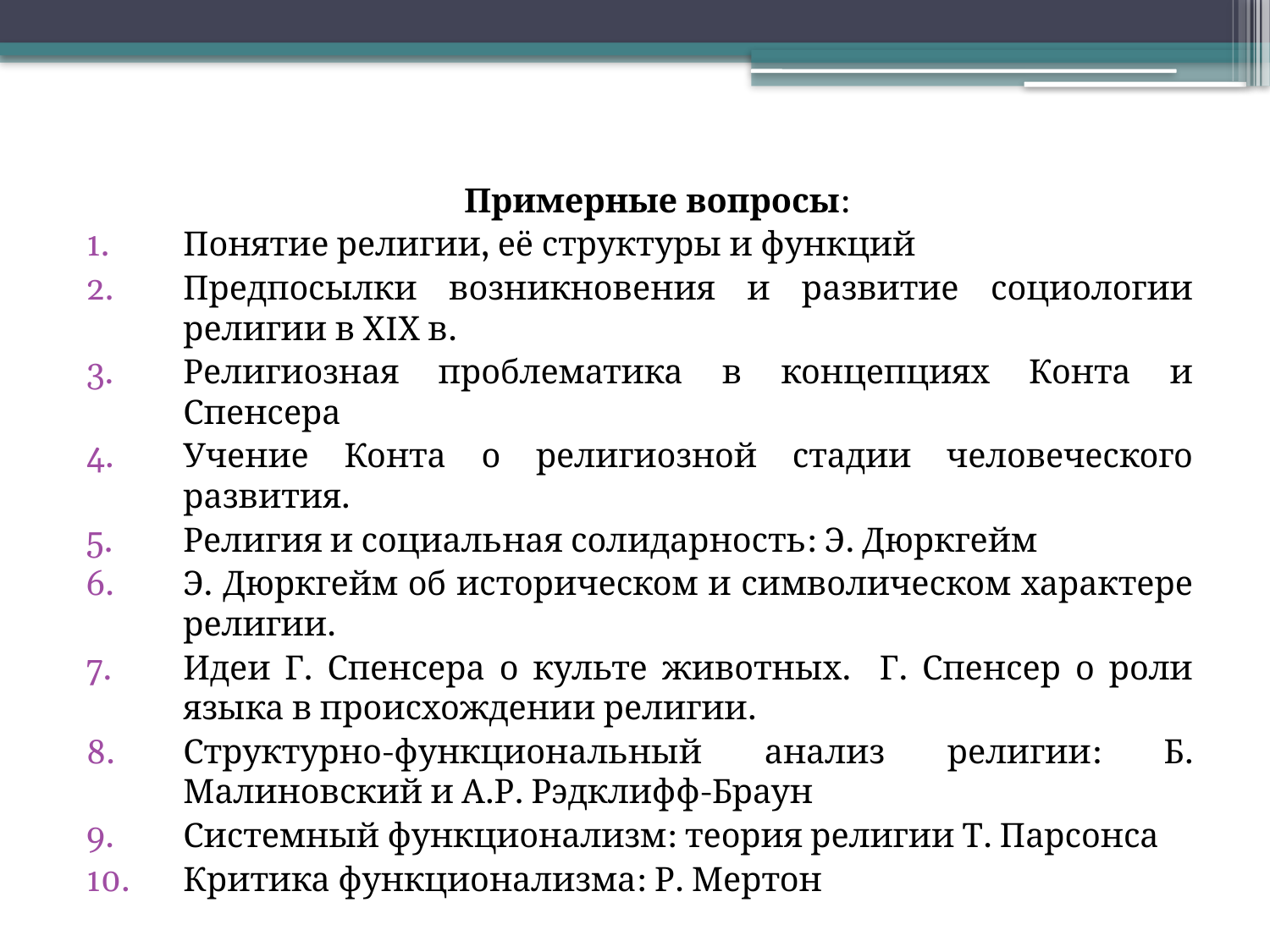

Примерные вопросы:
Понятие религии, её структуры и функций
Предпосылки возникновения и развитие социологии религии в ХIХ в.
Религиозная проблематика в концепциях Конта и Спенсера
Учение Конта о религиозной стадии человеческого развития.
Религия и социальная солидарность: Э. Дюркгейм
Э. Дюркгейм об историческом и символическом характере религии.
Идеи Г. Спенсера о культе животных.  Г. Спенсер о роли языка в происхождении религии.
Структурно-функциональный анализ религии: Б. Малиновский и А.Р. Рэдклифф-Браун
Системный функционализм: теория религии Т. Парсонса
Критика функционализма: Р. Мертон